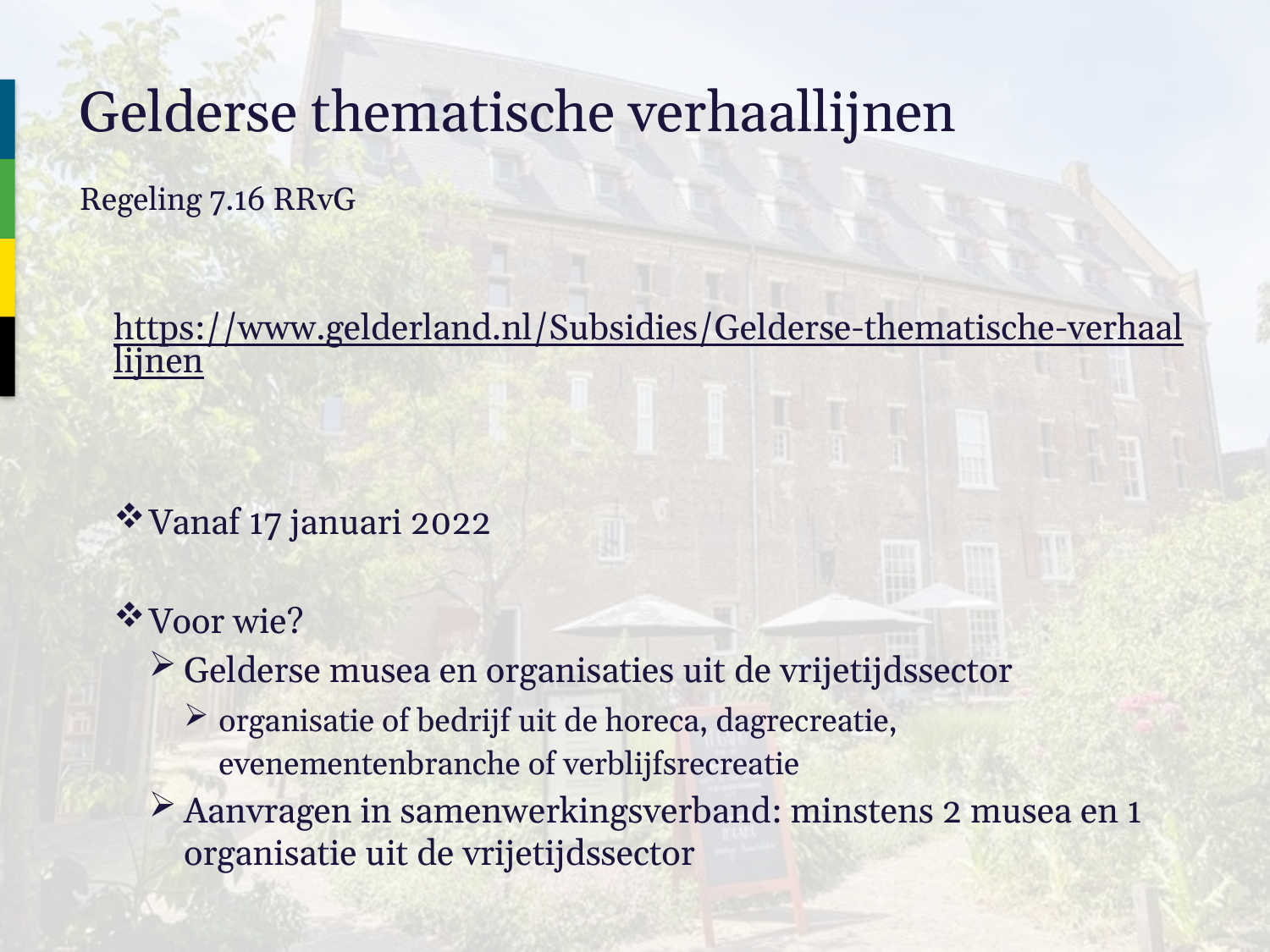

# Gelderse thematische verhaallijnen Regeling 7.16 RRvG
https://www.gelderland.nl/Subsidies/Gelderse-thematische-verhaallijnen

Vanaf 17 januari 2022

Voor wie?
Gelderse musea en organisaties uit de vrijetijdssector
organisatie of bedrijf uit de horeca, dagrecreatie, evenementenbranche of verblijfsrecreatie
Aanvragen in samenwerkingsverband: minstens 2 musea en 1 organisatie uit de vrijetijdssector